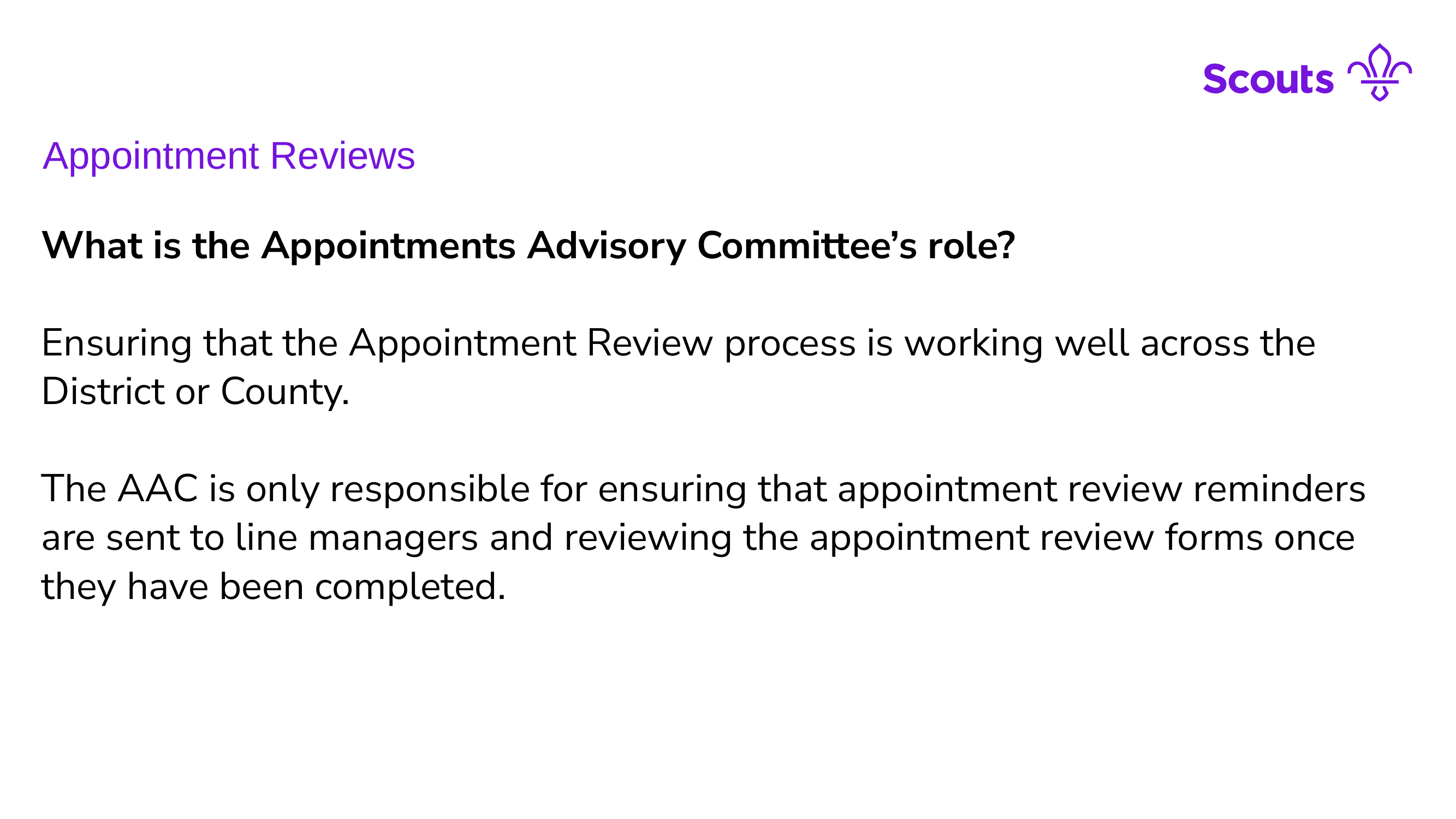

#

Appointment Reviews

What is the Appointments Advisory Committee’s role?

Ensuring that the Appointment Review process is working well across the District or County.

The AAC is only responsible for ensuring that appointment review reminders are sent to line managers and reviewing the appointment review forms once they have been completed.